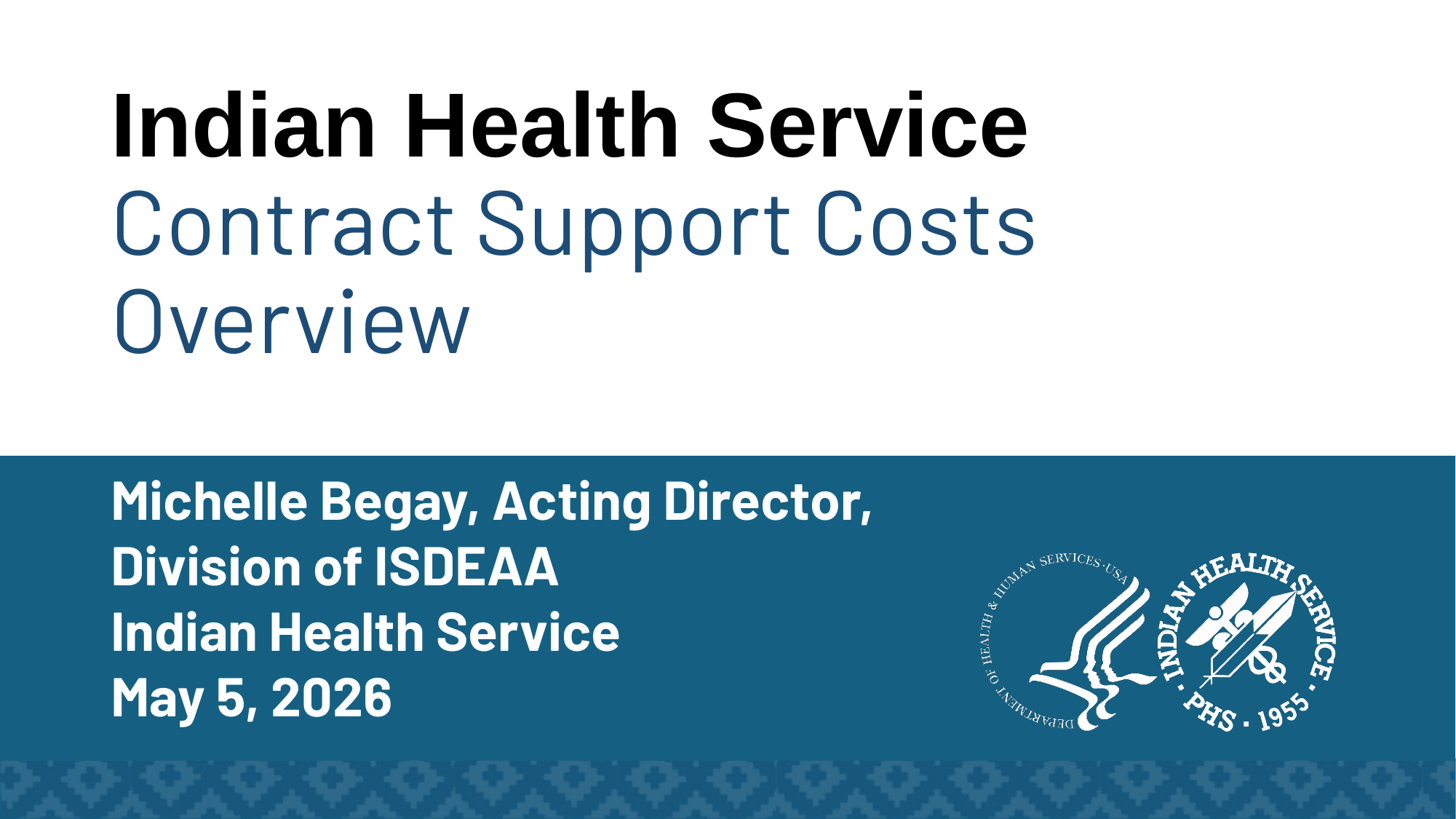

# Indian Health Service Contract Support Costs Overview
Michelle Begay, Acting Director, Division of ISDEAA
Indian Health Service
May 5, 2026